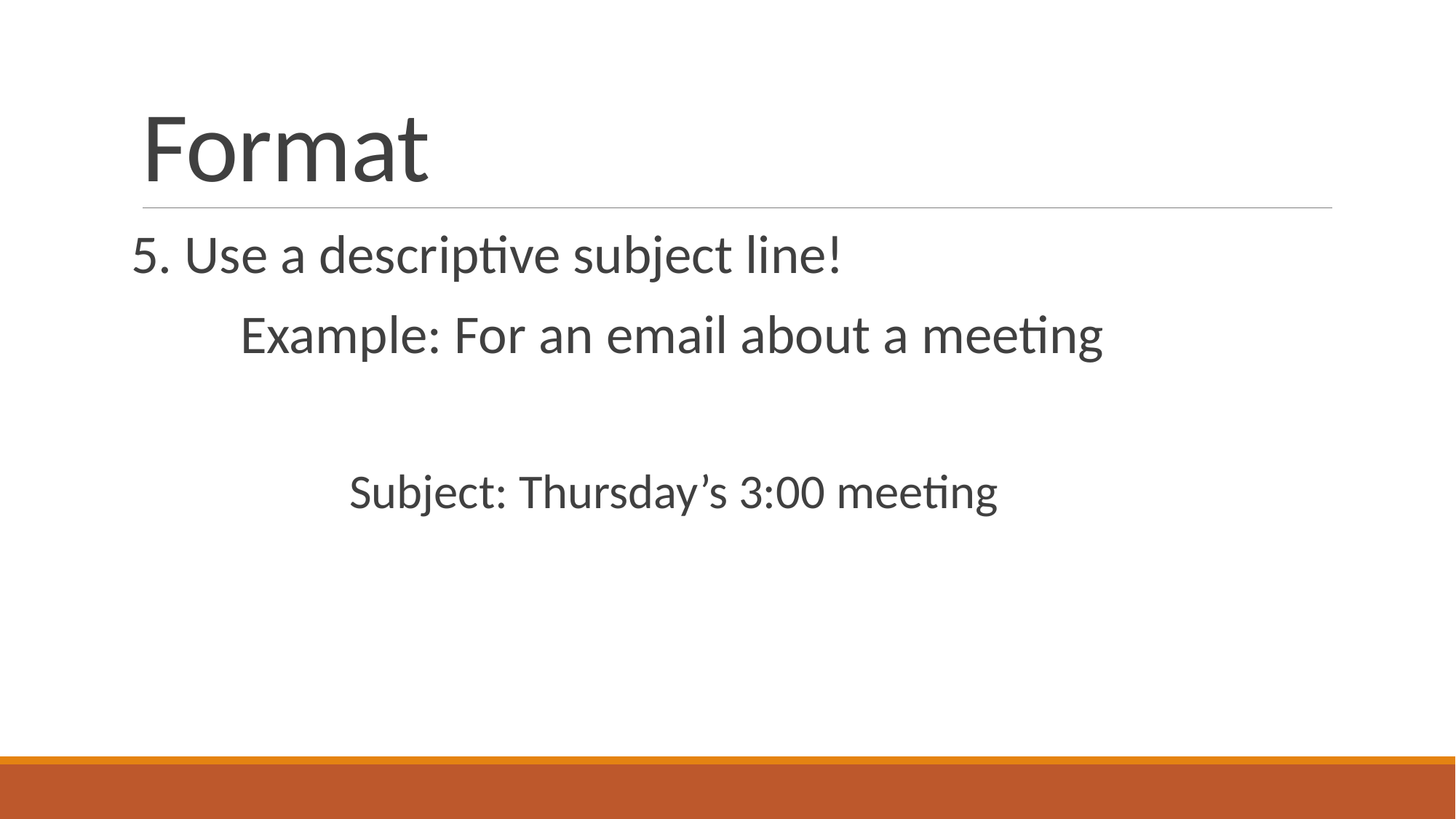

# Format
5. Use a descriptive subject line!
	Example: For an email about a meeting

		Subject: Thursday’s 3:00 meeting